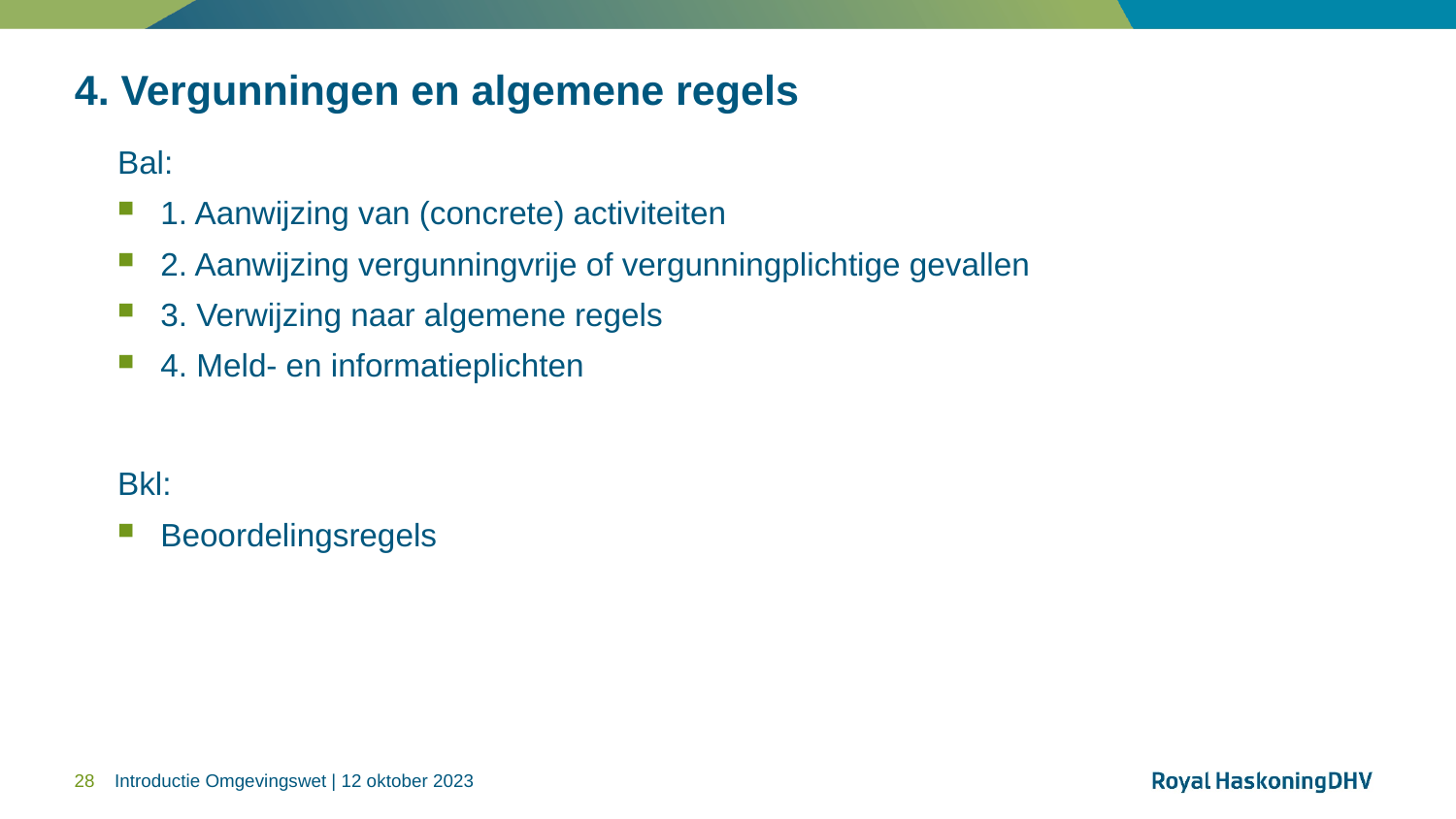

# 4. Vergunningen en algemene regels
Bal:
1. Aanwijzing van (concrete) activiteiten
2. Aanwijzing vergunningvrije of vergunningplichtige gevallen
3. Verwijzing naar algemene regels
4. Meld- en informatieplichten

Bkl:
Beoordelingsregels

28